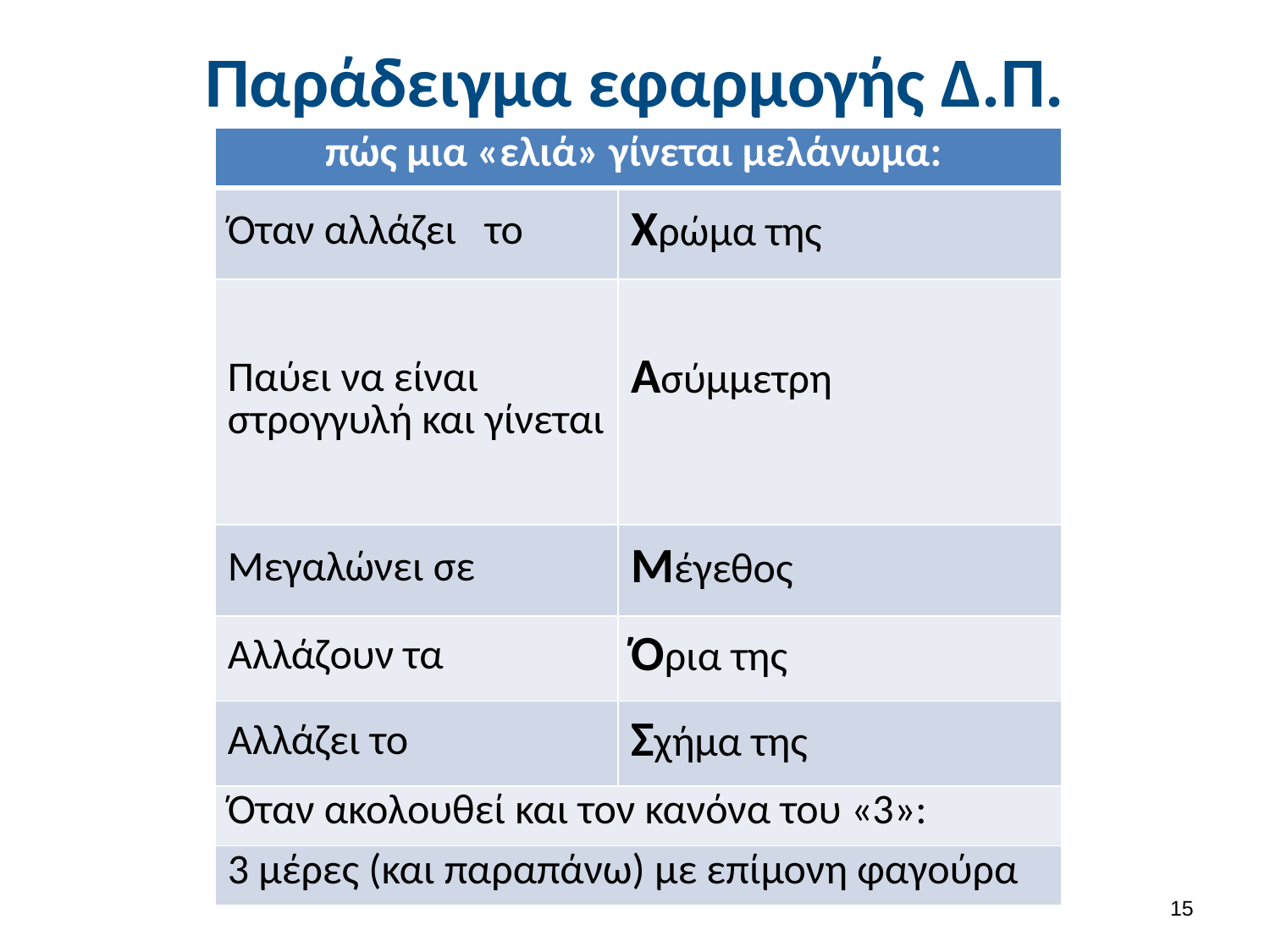

# Παράδειγμα εφαρμογής Δ.Π.
| πώς μια «ελιά» γίνεται μελάνωμα: |  |
| --- | --- |
| Όταν αλλάζει το | Χρώμα της |
| Παύει να είναι στρογγυλή και γίνεται | Ασύμμετρη |
| Μεγαλώνει σε | Μέγεθος |
| Αλλάζουν τα | Όρια της |
| Αλλάζει το | Σχήμα της |
| Όταν ακολουθεί και τον κανόνα του «3»: |  |
| 3 μέρες (και παραπάνω) με επίμονη φαγούρα |  |
15